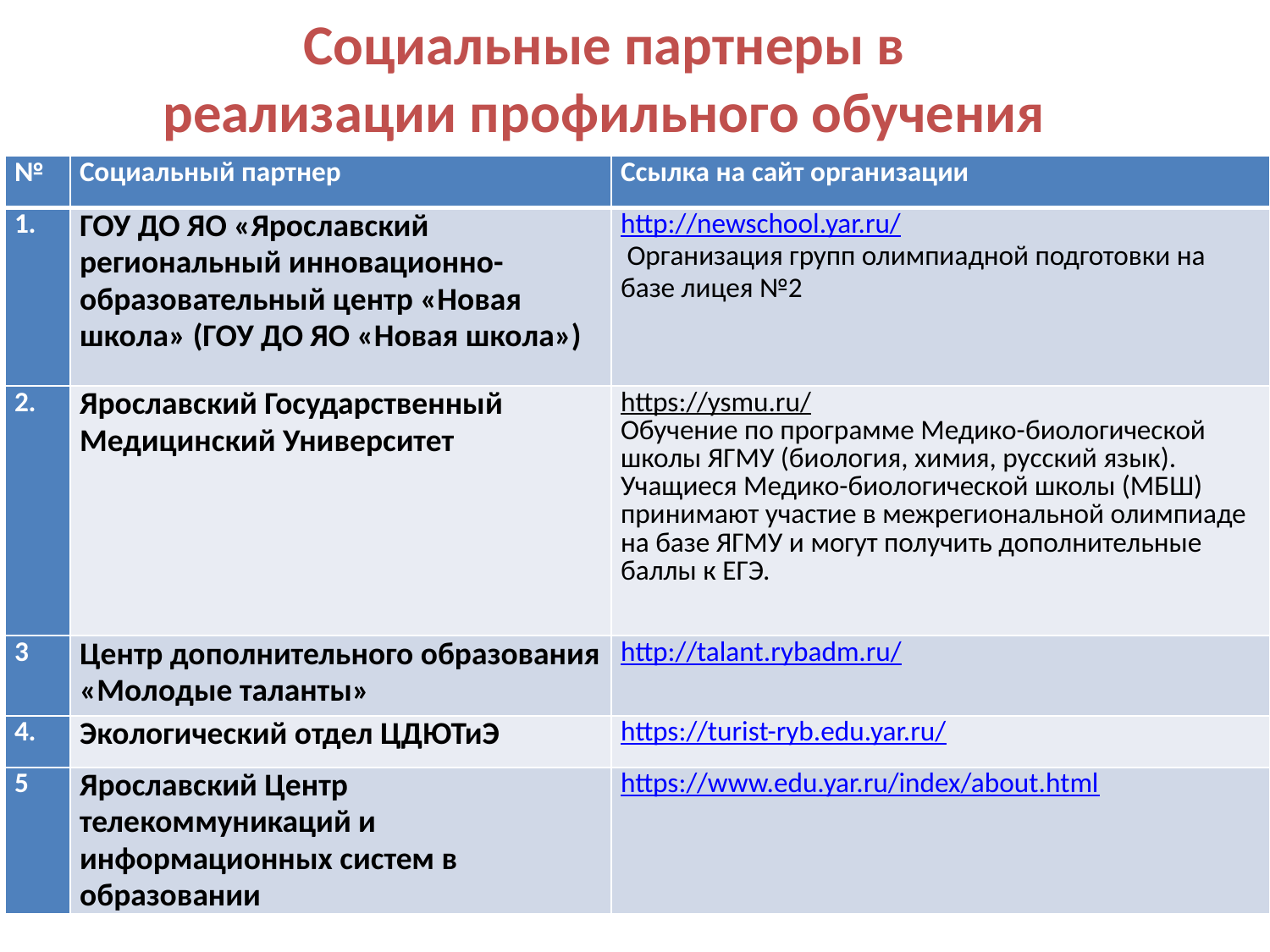

# Социальные партнеры в реализации профильного обучения
| № | Социальный партнер | Ссылка на сайт организации |
| --- | --- | --- |
| 1. | ГОУ ДО ЯО «Ярославский региональный инновационно-образовательный центр «Новая школа» (ГОУ ДО ЯО «Новая школа») | http://newschool.yar.ru/  Организация групп олимпиадной подготовки на базе лицея №2 |
| 2. | Ярославский Государственный Медицинский Университет | https://ysmu.ru/ Обучение по программе Медико-биологической школы ЯГМУ (биология, химия, русский язык). Учащиеся Медико-биологической школы (МБШ) принимают участие в межрегиональной олимпиаде на базе ЯГМУ и могут получить дополнительные баллы к ЕГЭ. |
| 3 | Центр дополнительного образования «Молодые таланты» | http://talant.rybadm.ru/ |
| 4. | Экологический отдел ЦДЮТиЭ | https://turist-ryb.edu.yar.ru/ |
| 5 | Ярославский Центр телекоммуникаций и информационных систем в образовании | https://www.edu.yar.ru/index/about.html |